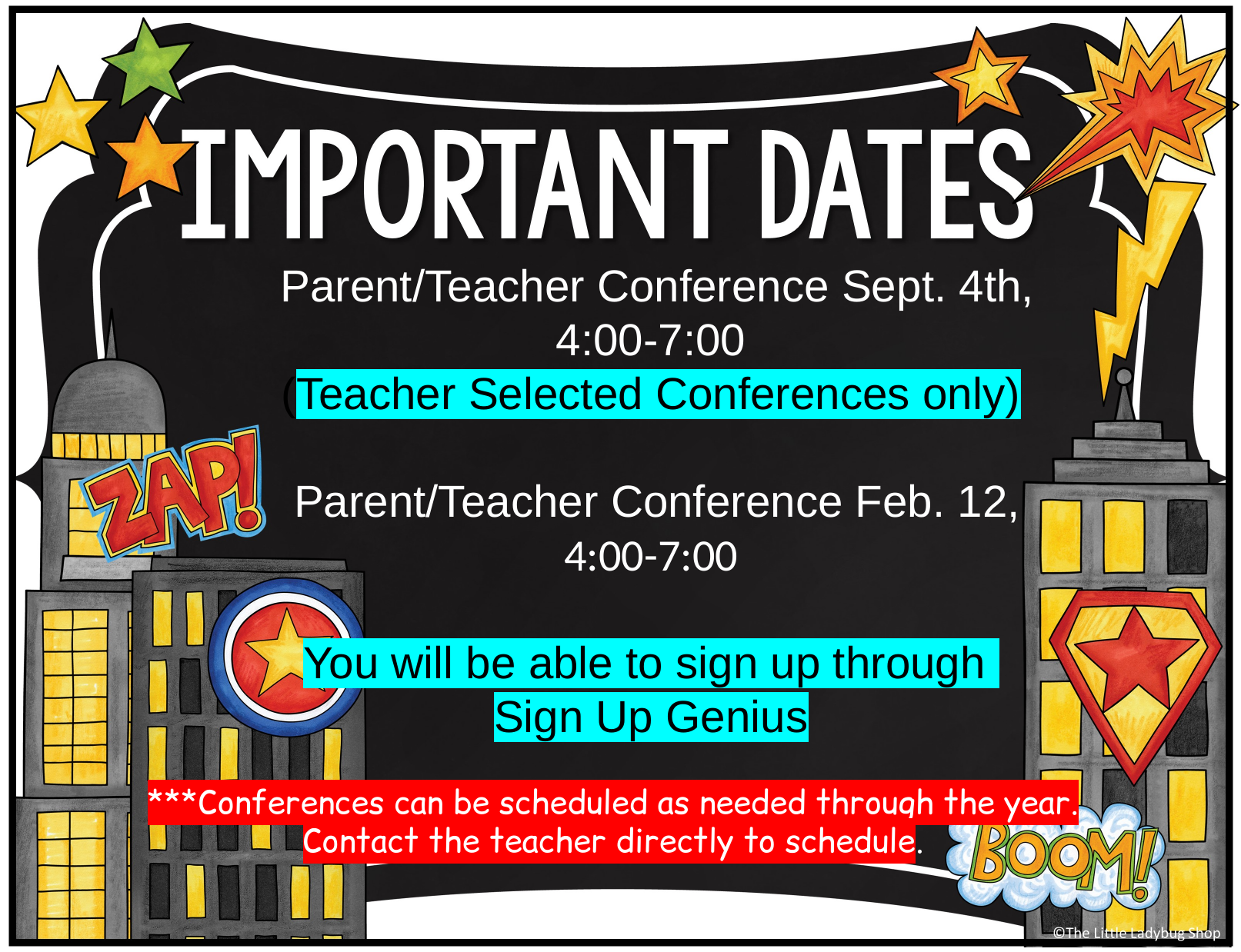

Parent/Teacher Conference Sept. 4th,
4:00-7:00
(Teacher Selected Conferences only)

 Parent/Teacher Conference Feb. 12,
4:00-7:00

You will be able to sign up through
Sign Up Genius
***Conferences can be scheduled as needed through the year. Contact the teacher directly to schedule.